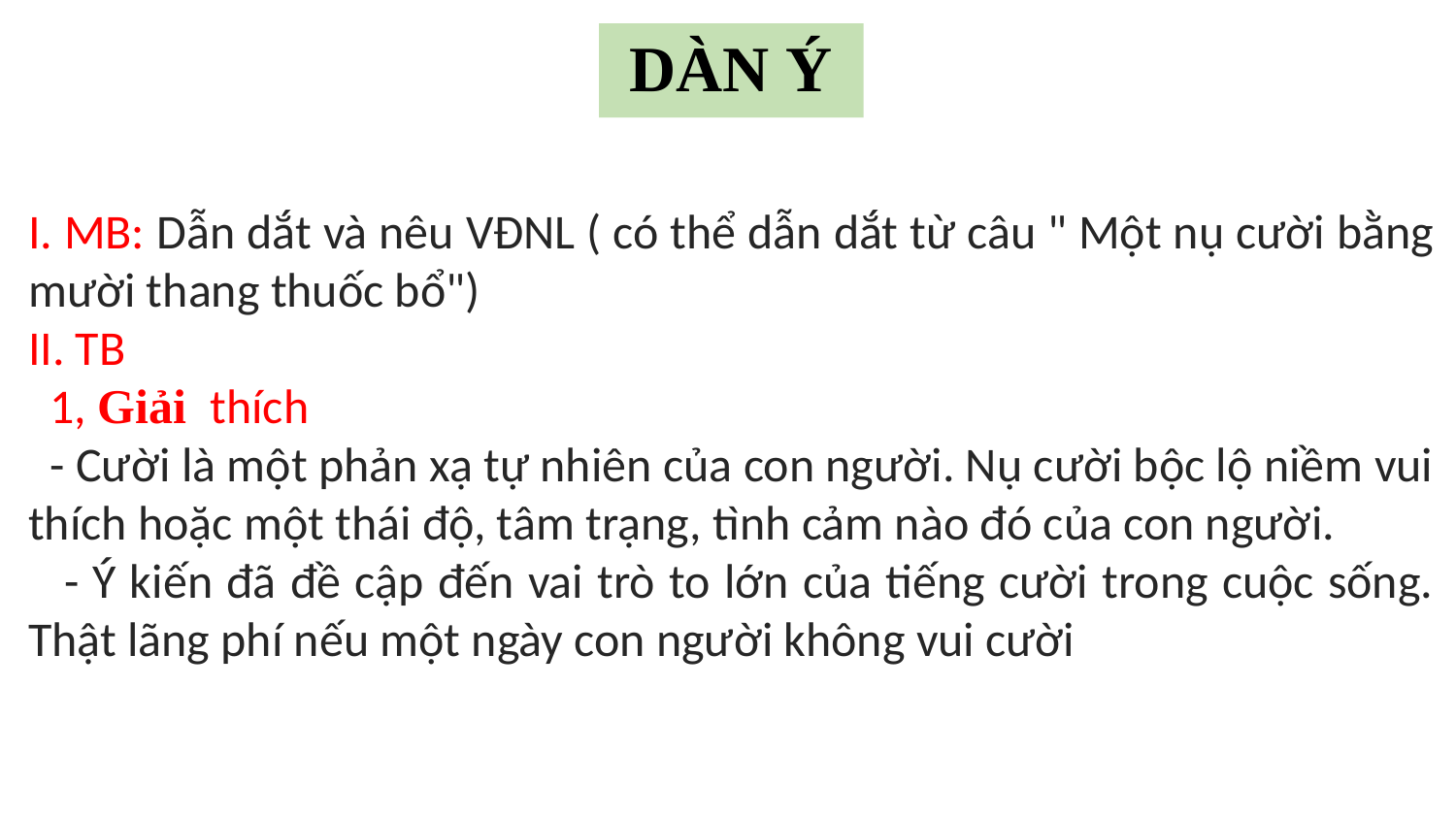

# DÀN Ý
I. MB: Dẫn dắt và nêu VĐNL ( có thể dẫn dắt từ câu " Một nụ cười bằng mười thang thuốc bổ")
II. TB
  1, Giải  thích
  - Cười là một phản xạ tự nhiên của con người. Nụ cười bộc lộ niềm vui thích hoặc một thái độ, tâm trạng, tình cảm nào đó của con người.
   - Ý kiến đã đề cập đến vai trò to lớn của tiếng cười trong cuộc sống. Thật lãng phí nếu một ngày con người không vui cười